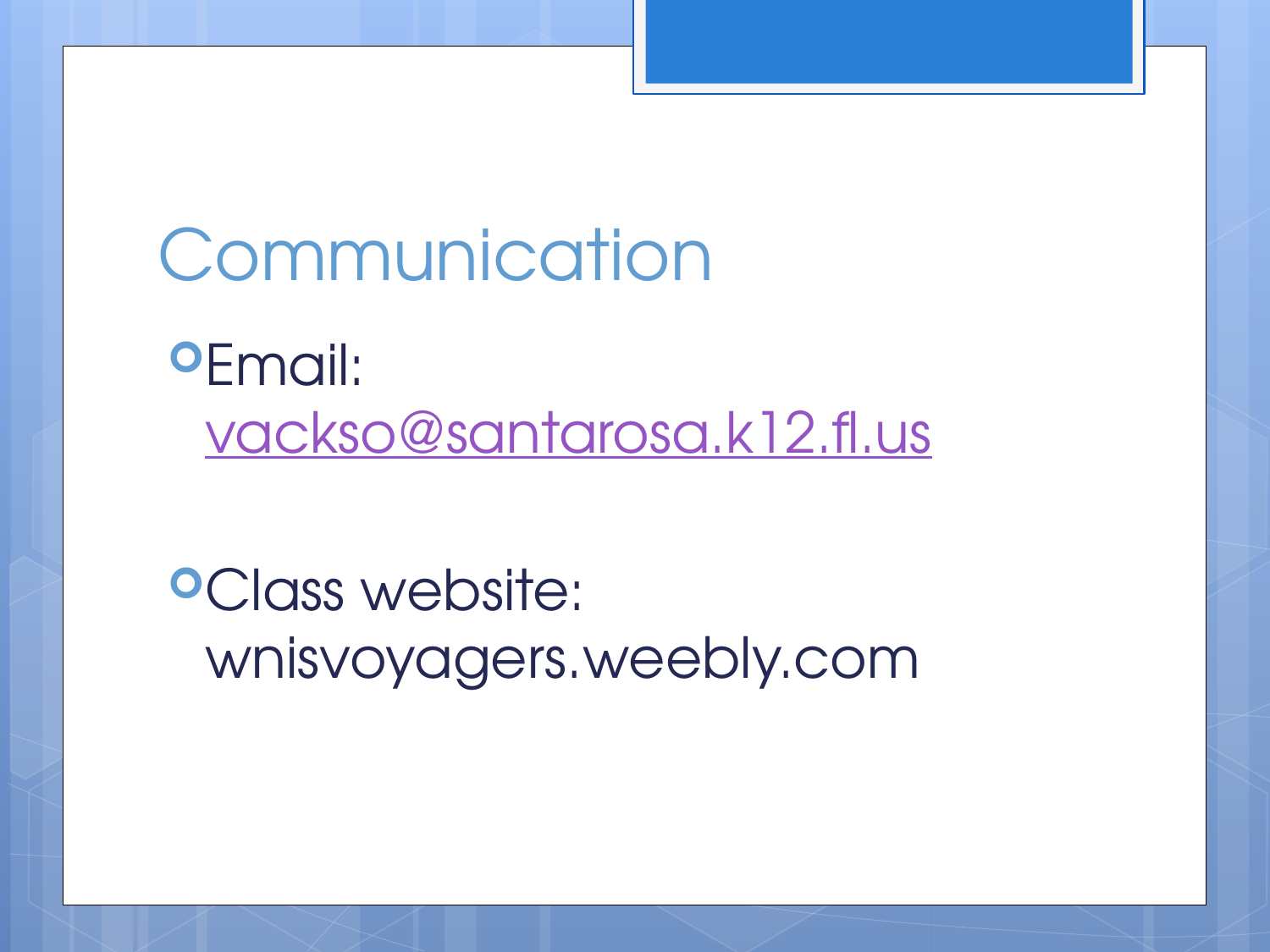

# Communication
Email:	vackso@santarosa.k12.fl.us

Class website:    wnisvoyagers.weebly.com